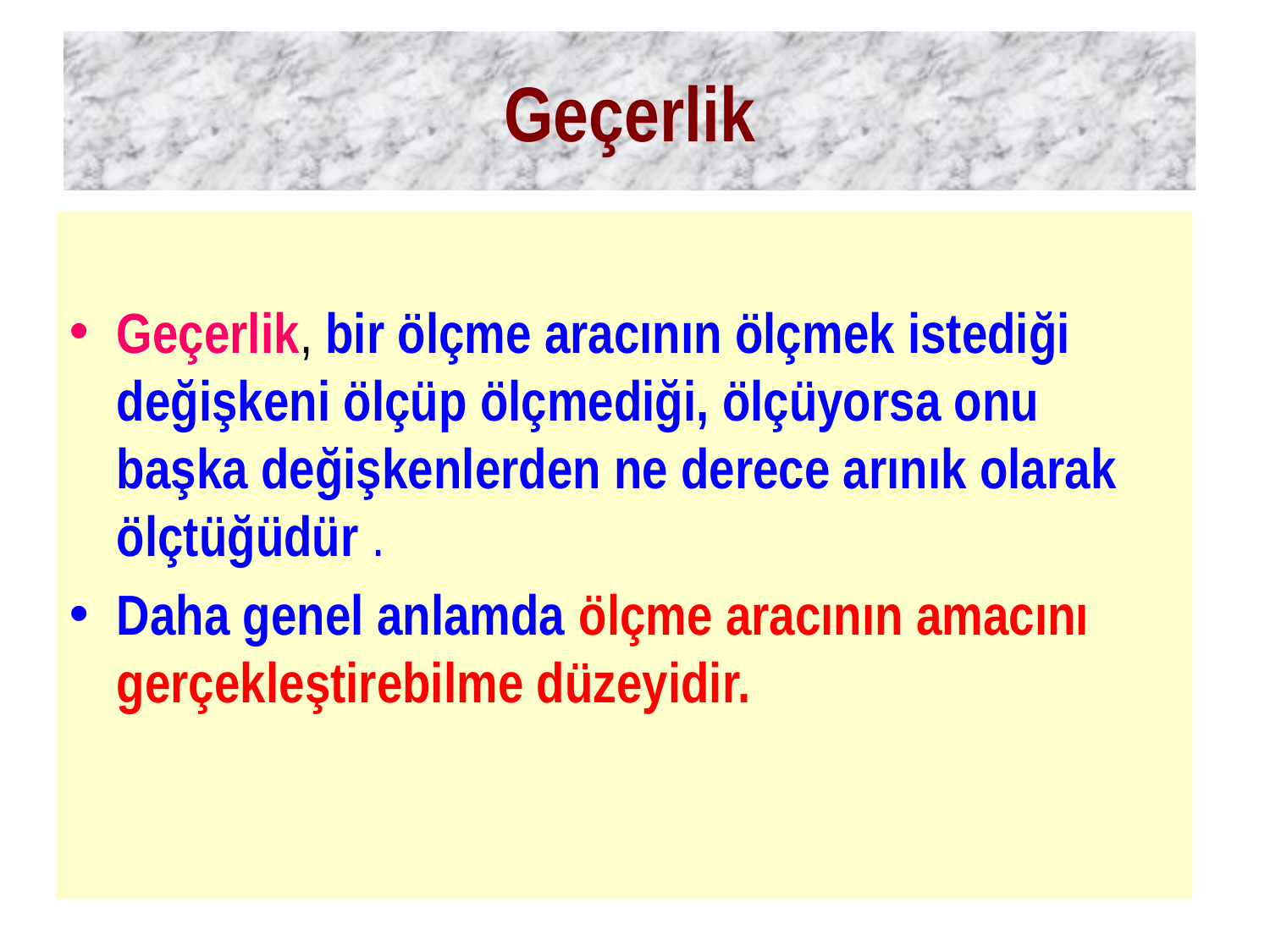

# Geçerlik

Geçerlik, bir ölçme aracının ölçmek istediği değişkeni ölçüp ölçmediği, ölçüyorsa onu başka değişkenlerden ne derece arınık olarak ölçtüğüdür .
Daha genel anlamda ölçme aracının amacını gerçekleştirebilme düzeyidir.